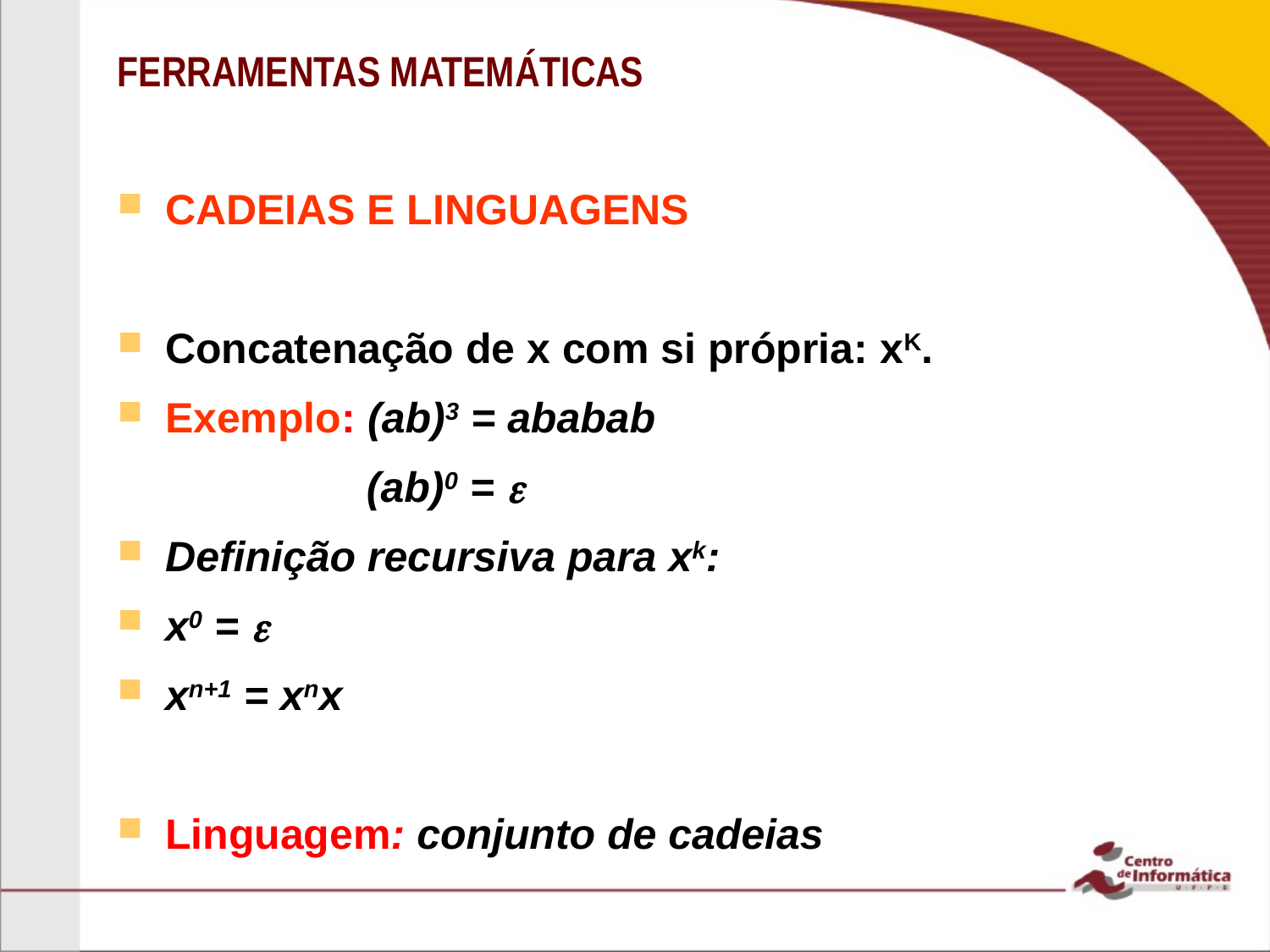

# FERRAMENTAS MATEMÁTICAS
CADEIAS E LINGUAGENS

Concatenação de x com si própria: xK.
Exemplo: (ab)3 = ababab
                     (ab)0 = ε
Definição recursiva para xk:
x0 = ε
xn+1 = xnx

Linguagem: conjunto de cadeias